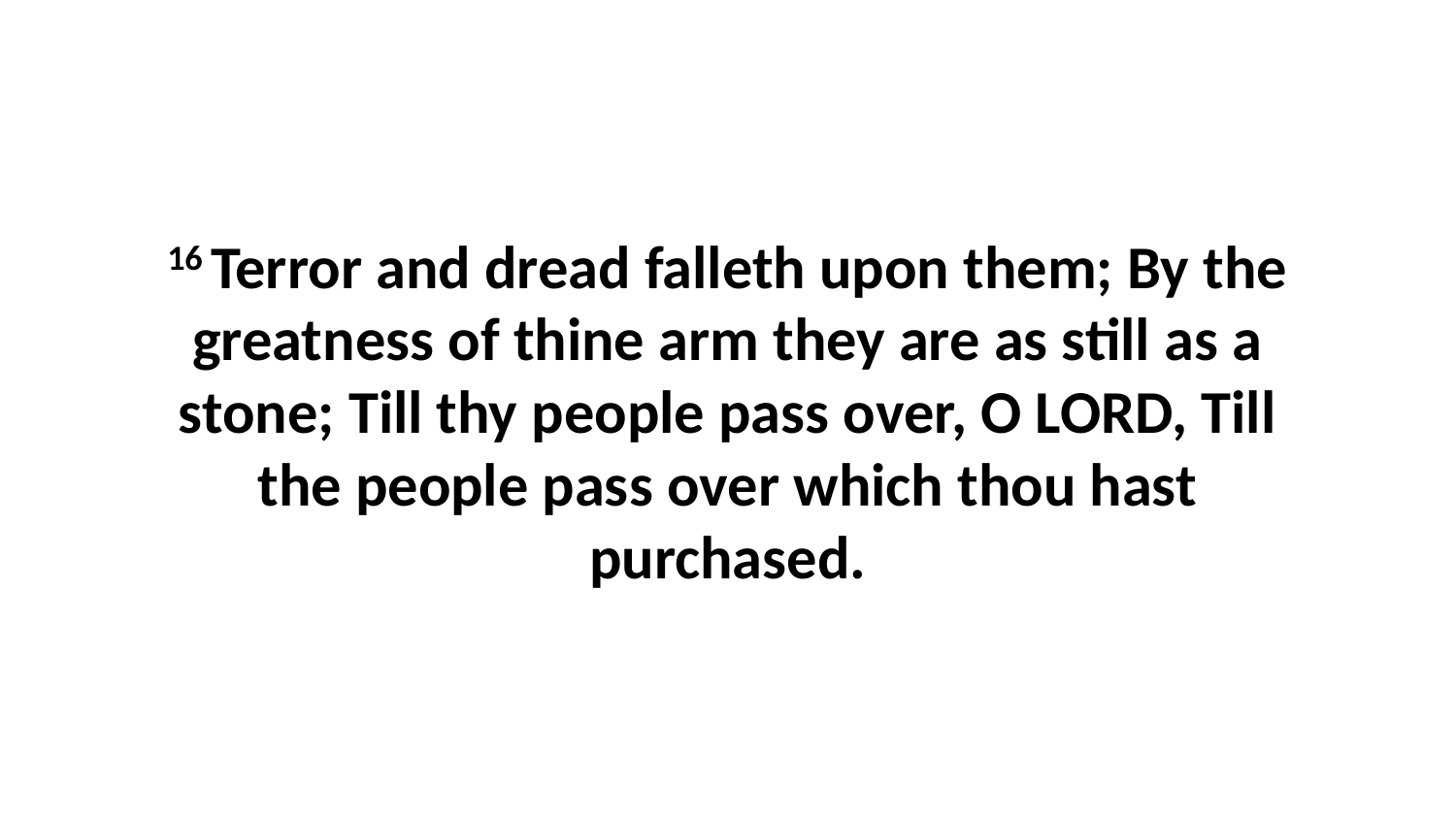

16 Terror and dread falleth upon them; By the greatness of thine arm they are as still as a stone; Till thy people pass over, O LORD, Till the people pass over which thou hast purchased.